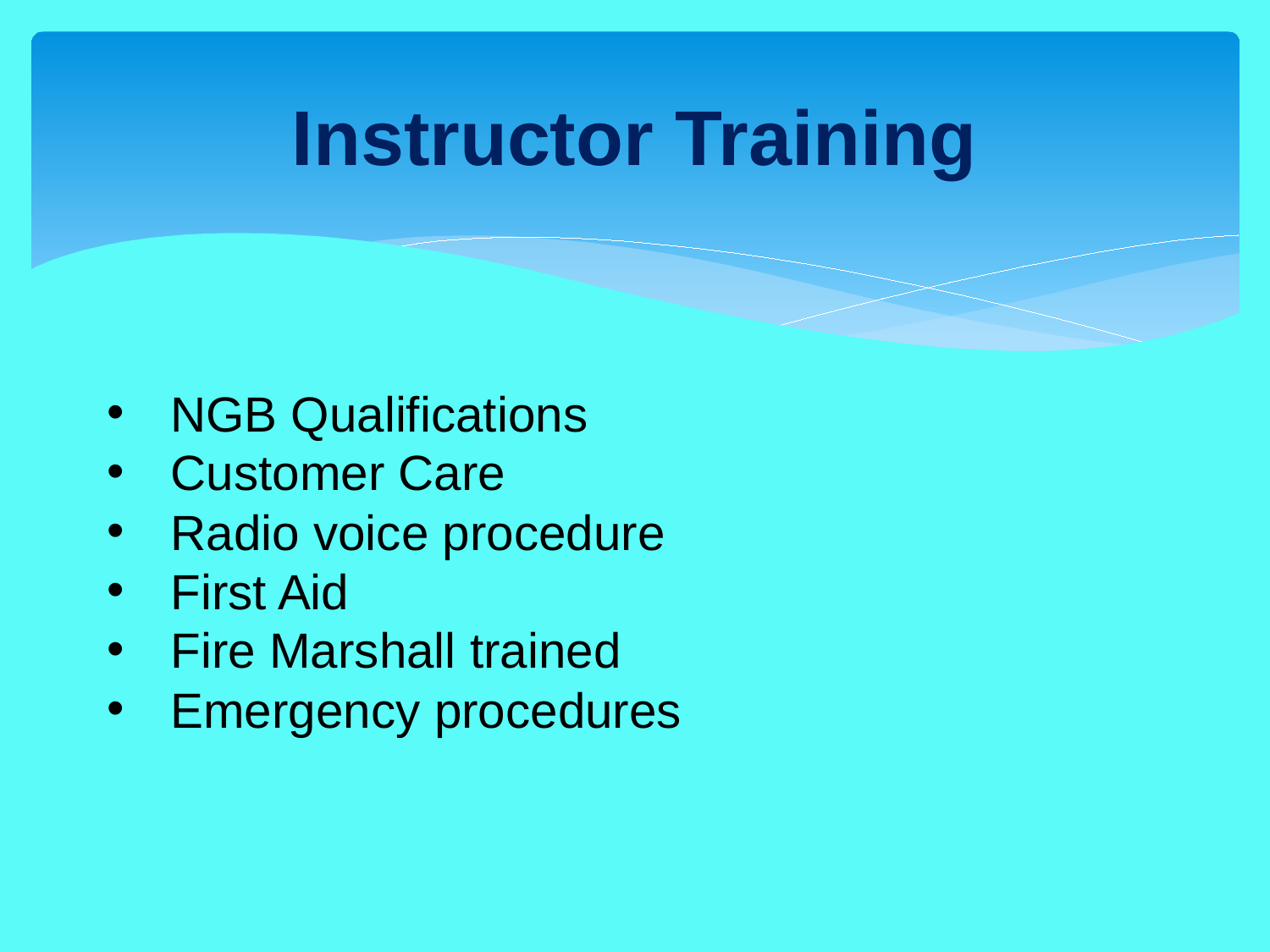

# Instructor Training
NGB Qualifications
Customer Care
Radio voice procedure
First Aid
Fire Marshall trained
Emergency procedures